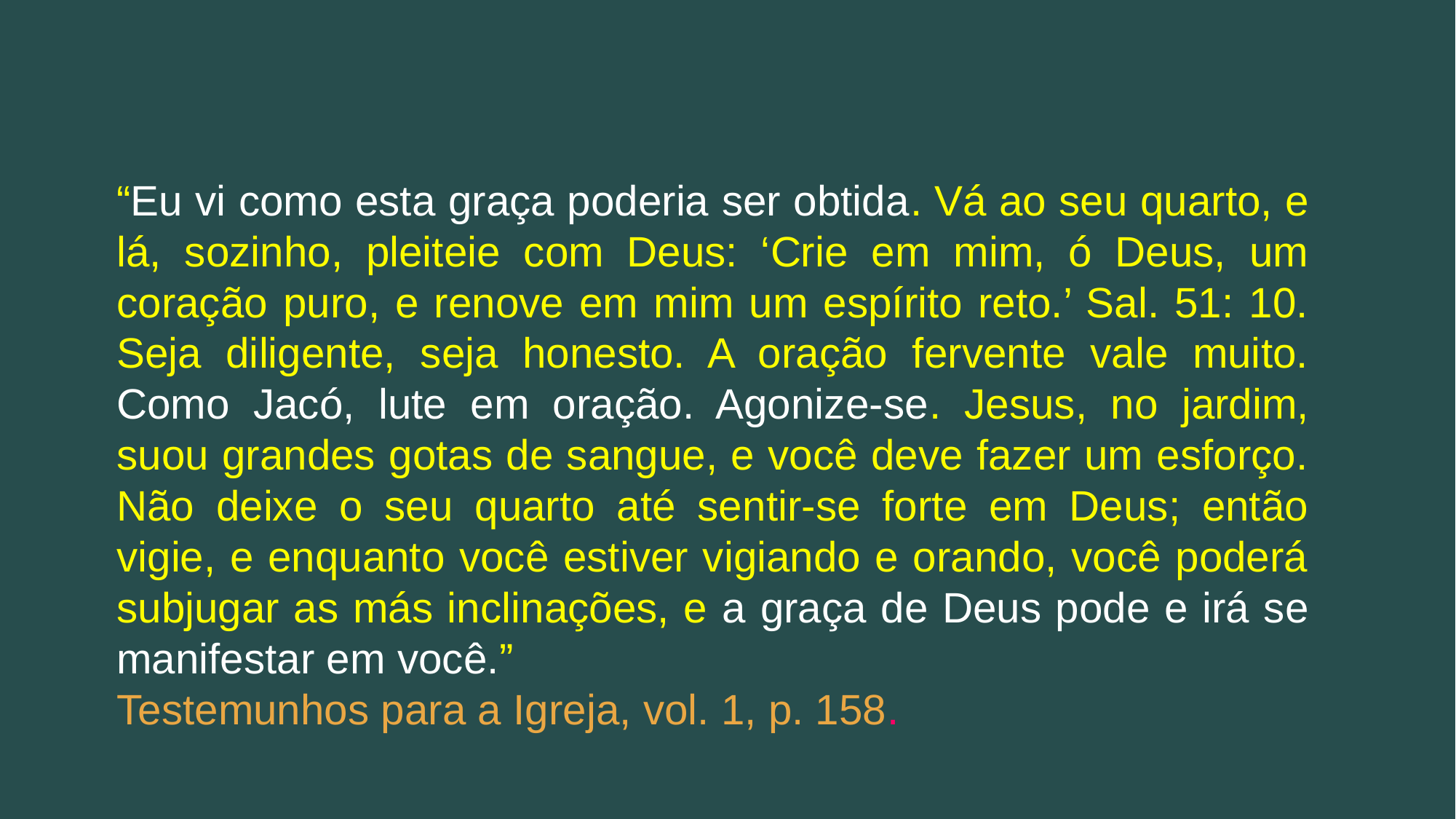

“Eu vi como esta graça poderia ser obtida. Vá ao seu quarto, e lá, sozinho, pleiteie com Deus: ‘Crie em mim, ó Deus, um coração puro, e renove em mim um espírito reto.’ Sal. 51: 10. Seja diligente, seja honesto. A oração fervente vale muito. Como Jacó, lute em oração. Agonize-se. Jesus, no jardim, suou grandes gotas de sangue, e você deve fazer um esforço. Não deixe o seu quarto até sentir-se forte em Deus; então vigie, e enquanto você estiver vigiando e orando, você poderá subjugar as más inclinações, e a graça de Deus pode e irá se manifestar em você.”
Testemunhos para a Igreja, vol. 1, p. 158.